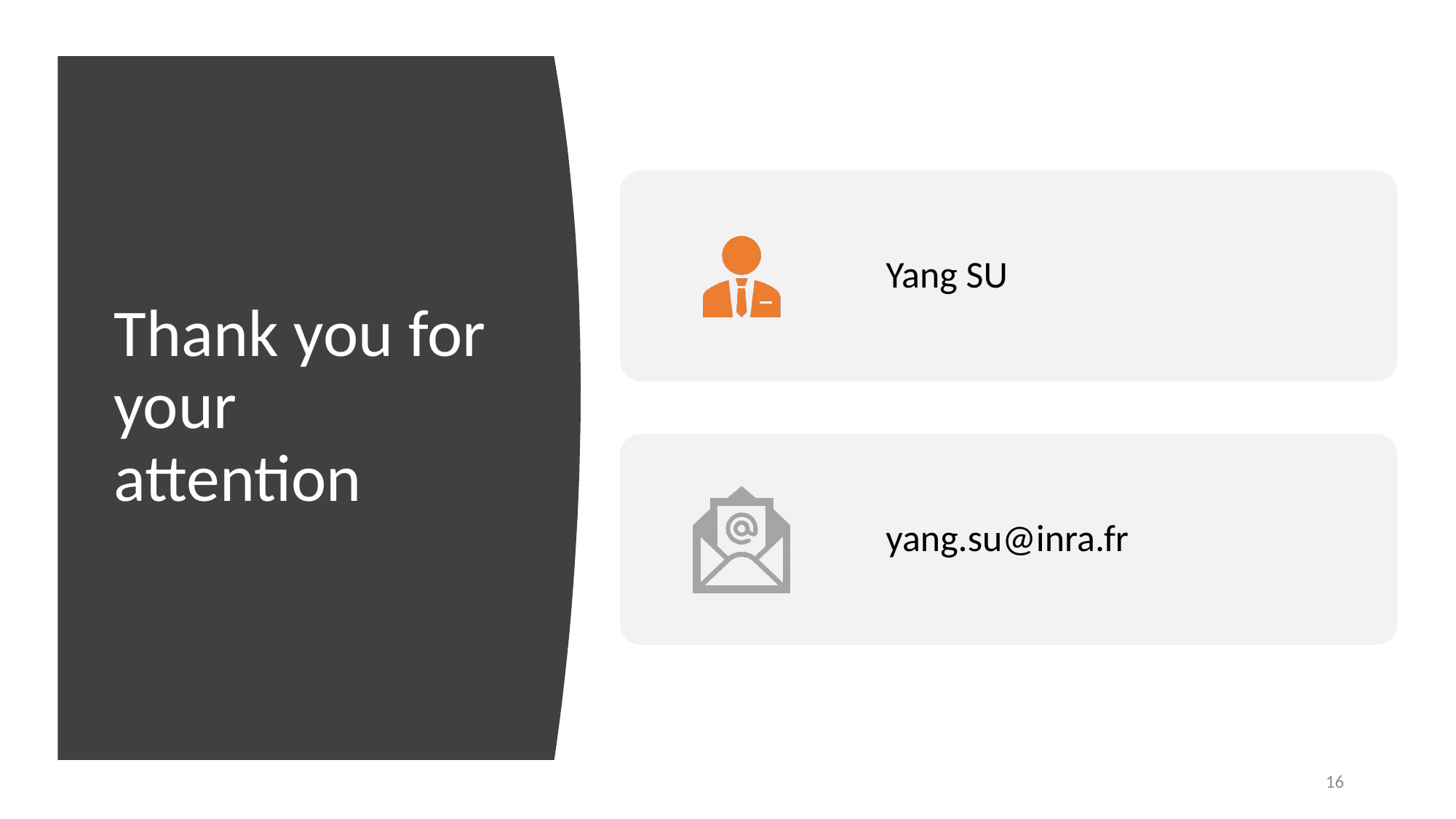

Yang SU
yang.su@inra.fr

# Thank you for your attention
16